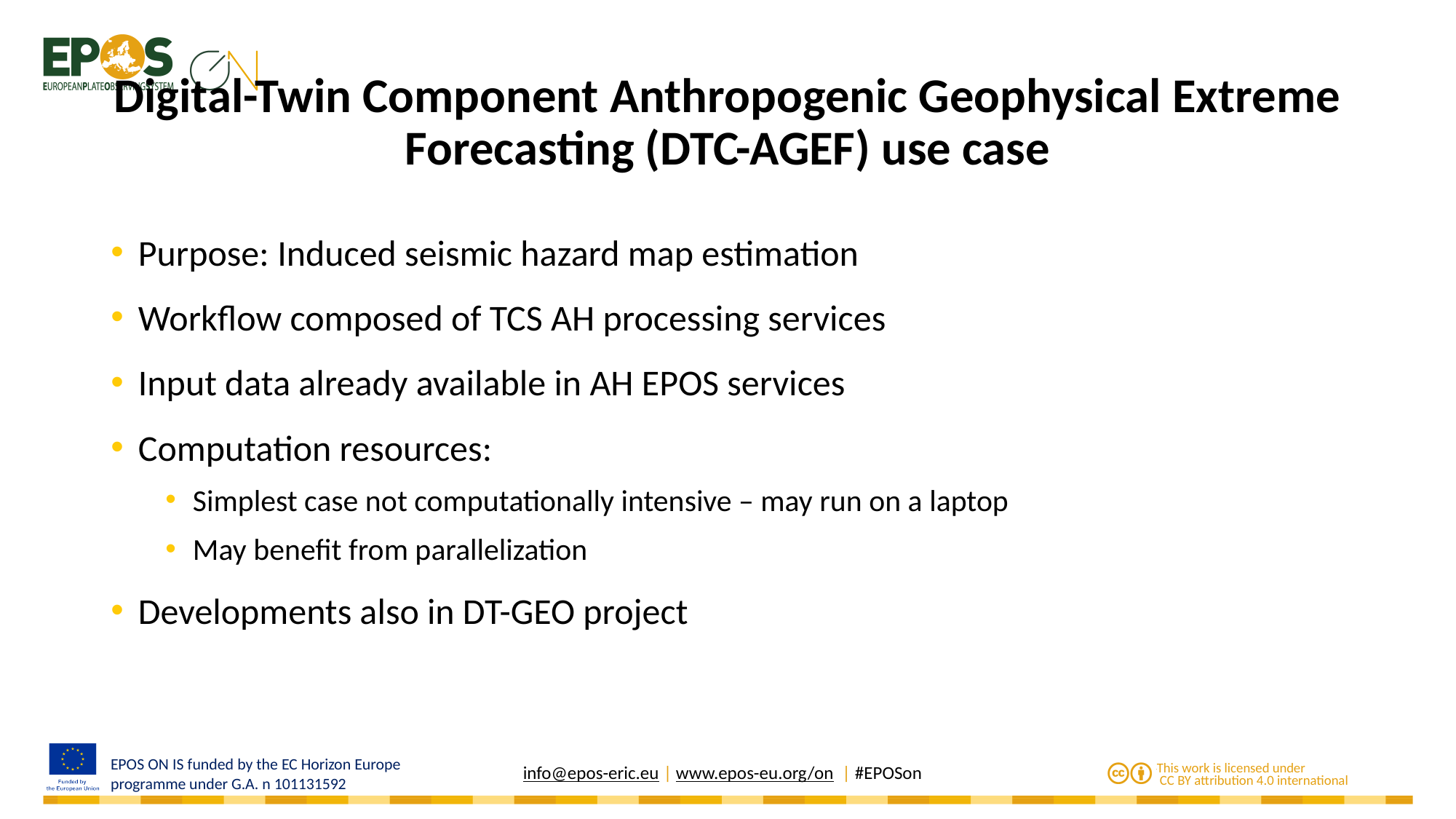

# Digital-Twin Component Anthropogenic Geophysical Extreme Forecasting (DTC-AGEF) use case
Purpose: Induced seismic hazard map estimation
Workflow composed of TCS AH processing services
Input data already available in AH EPOS services
Computation resources:
Simplest case not computationally intensive – may run on a laptop
May benefit from parallelization
Developments also in DT-GEO project